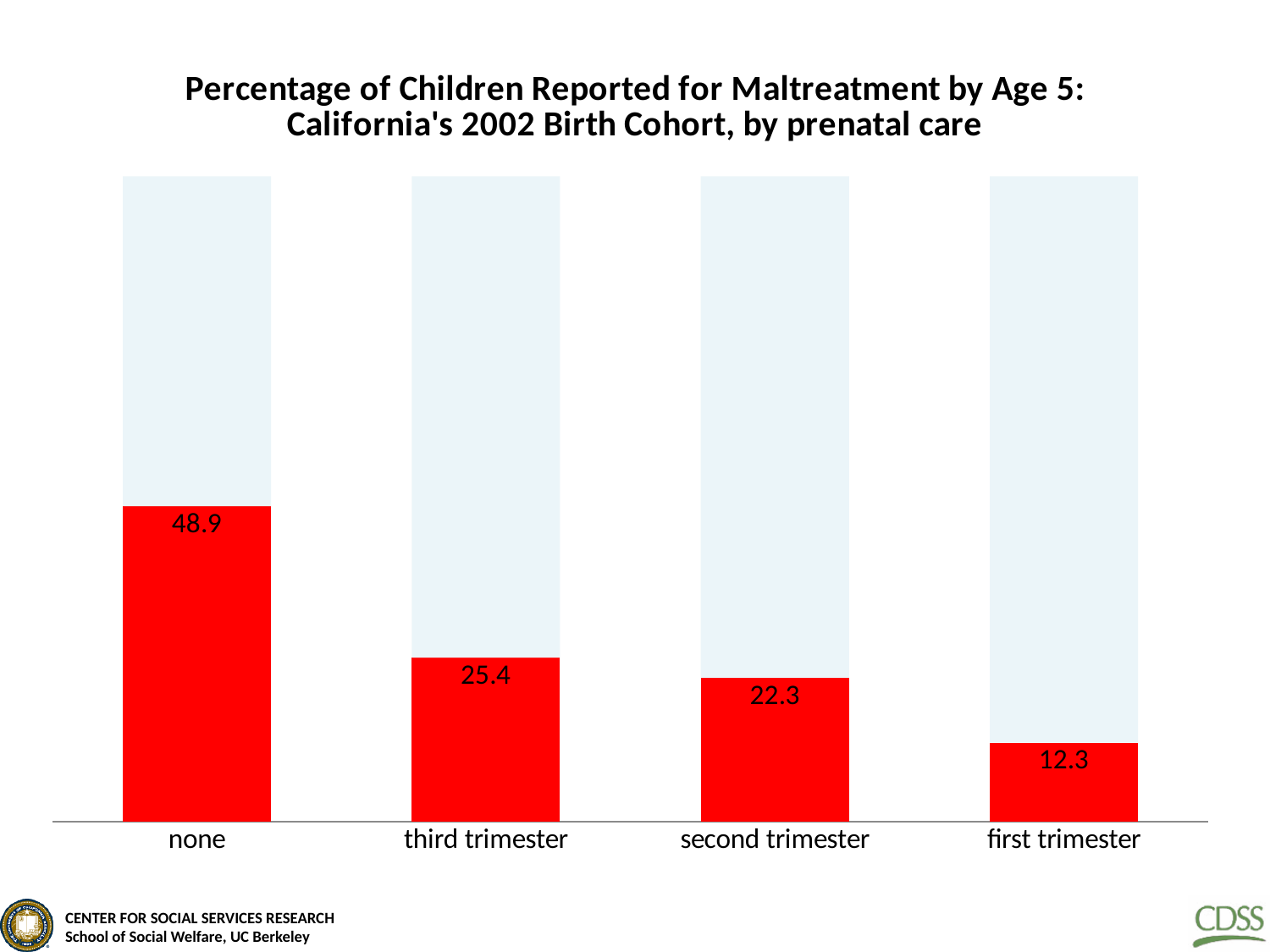

### Chart: Percentage of Children Reported for Maltreatment by Age 5:
California's 2002 Birth Cohort, by prenatal care

| Category |  |  |
|---|---|---|
| none | 48.85 | 51.15 |
| third trimester | 25.39 | 74.61 |
| second trimester | 22.28 | 77.72 |
| first trimester | 12.27 | 87.73 |